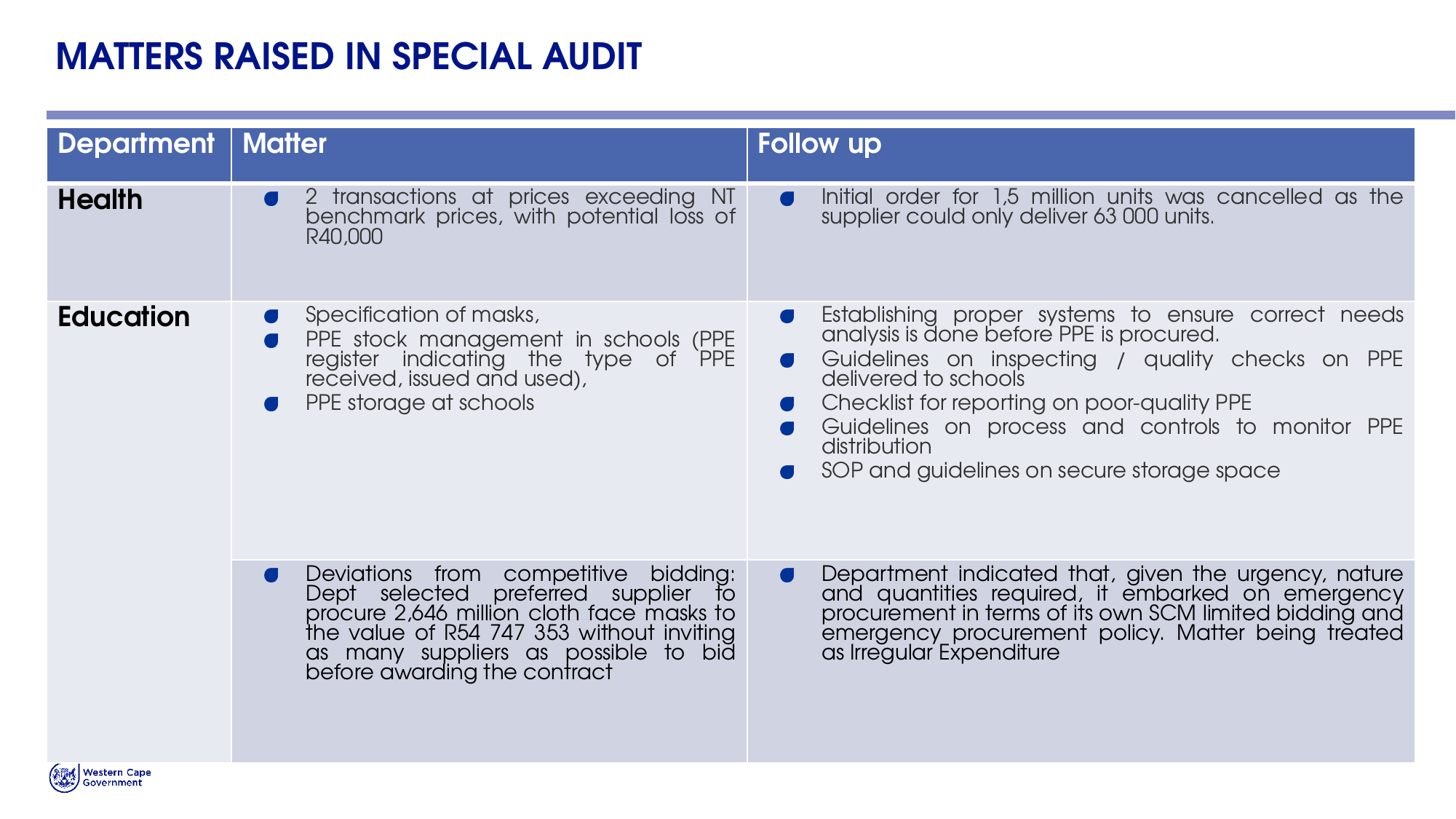

# MATTERS RAISED IN SPECIAL AUDIT
| Department | Matter | Follow up |
| --- | --- | --- |
| Health | 2 transactions at prices exceeding NT benchmark prices, with potential loss of R40,000 | Initial order for 1,5 million units was cancelled as the supplier could only deliver 63 000 units. |
| Education | Specification of masks, PPE stock management in schools (PPE register indicating the type of PPE received, issued and used), PPE storage at schools | Establishing proper systems to ensure correct needs analysis is done before PPE is procured. Guidelines on inspecting / quality checks on PPE delivered to schools Checklist for reporting on poor-quality PPE Guidelines on process and controls to monitor PPE distribution SOP and guidelines on secure storage space |
|  | Deviations from competitive bidding: Dept selected preferred supplier to procure 2,646 million cloth face masks to the value of R54 747 353 without inviting as many suppliers as possible to bid before awarding the contract | Department indicated that, given the urgency, nature and quantities required, it embarked on emergency procurement in terms of its own SCM limited bidding and emergency procurement policy. Matter being treated as Irregular Expenditure |